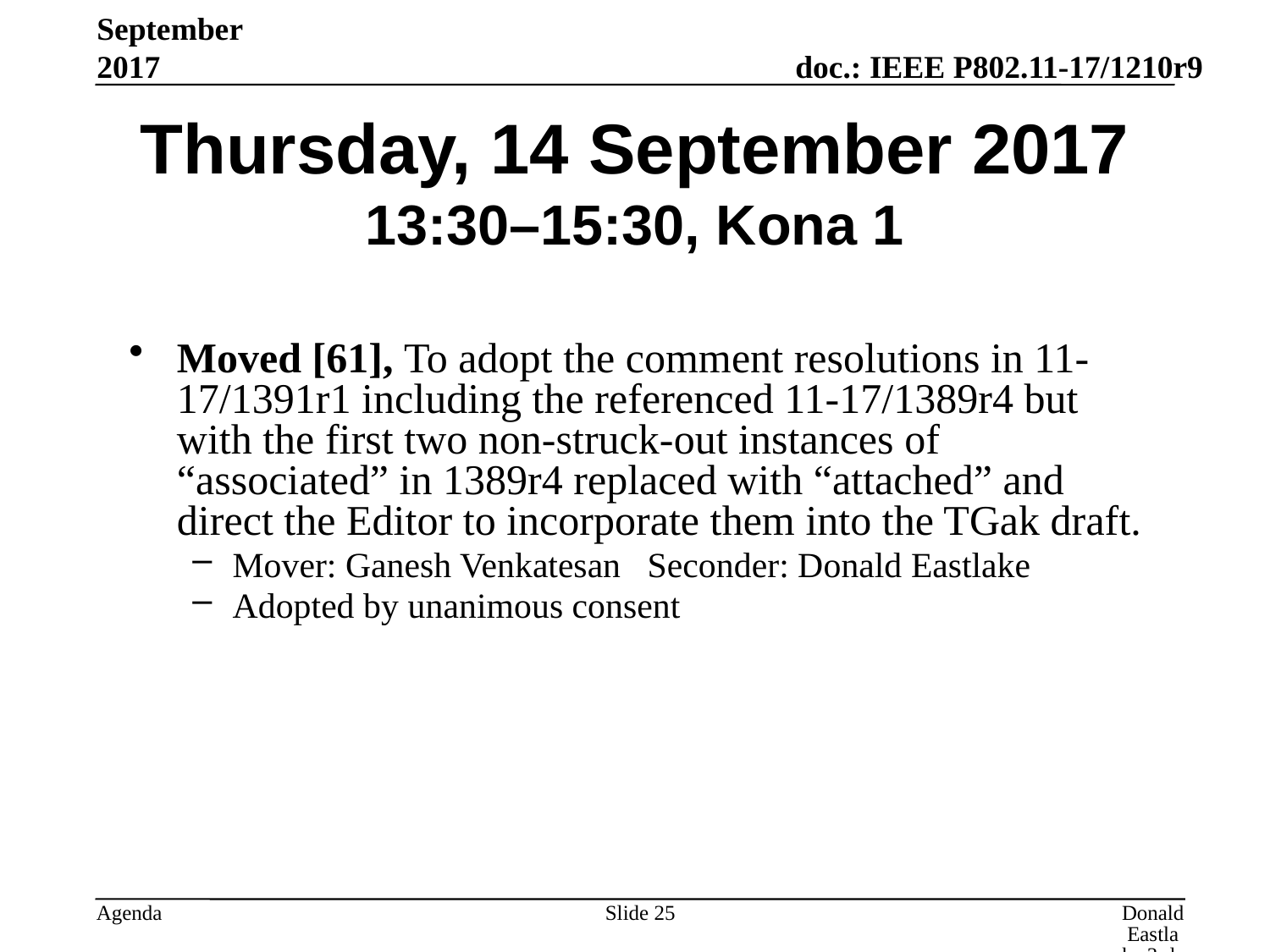

September 2017
# Thursday, 14 September 2017 13:30–15:30, Kona 1

Moved [61], To adopt the comment resolutions in 11-17/1391r1 including the referenced 11-17/1389r4 but with the first two non-struck-out instances of “associated” in 1389r4 replaced with “attached” and direct the Editor to incorporate them into the TGak draft.
Mover: Ganesh Venkatesan   Seconder: Donald Eastlake
Adopted by unanimous consent

Slide 25
Donald Eastlake 3rd, Huawei Technologies